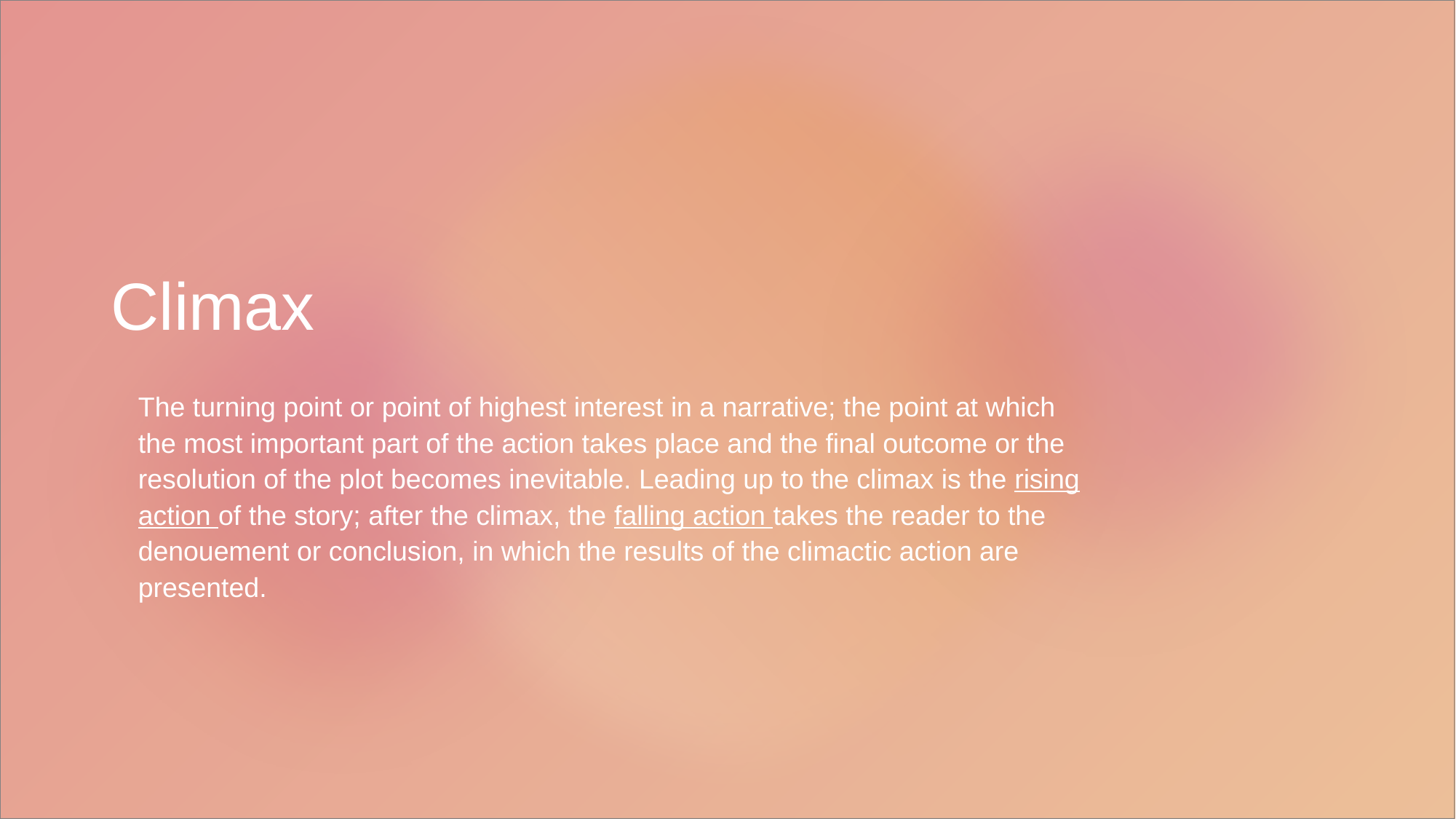

# Climax

The turning point or point of highest interest in a narrative; the point at which the most important part of the action takes place and the final outcome or the resolution of the plot becomes inevitable. Leading up to the climax is the rising action of the story; after the climax, the falling action takes the reader to the denouement or conclusion, in which the results of the climactic action are presented.